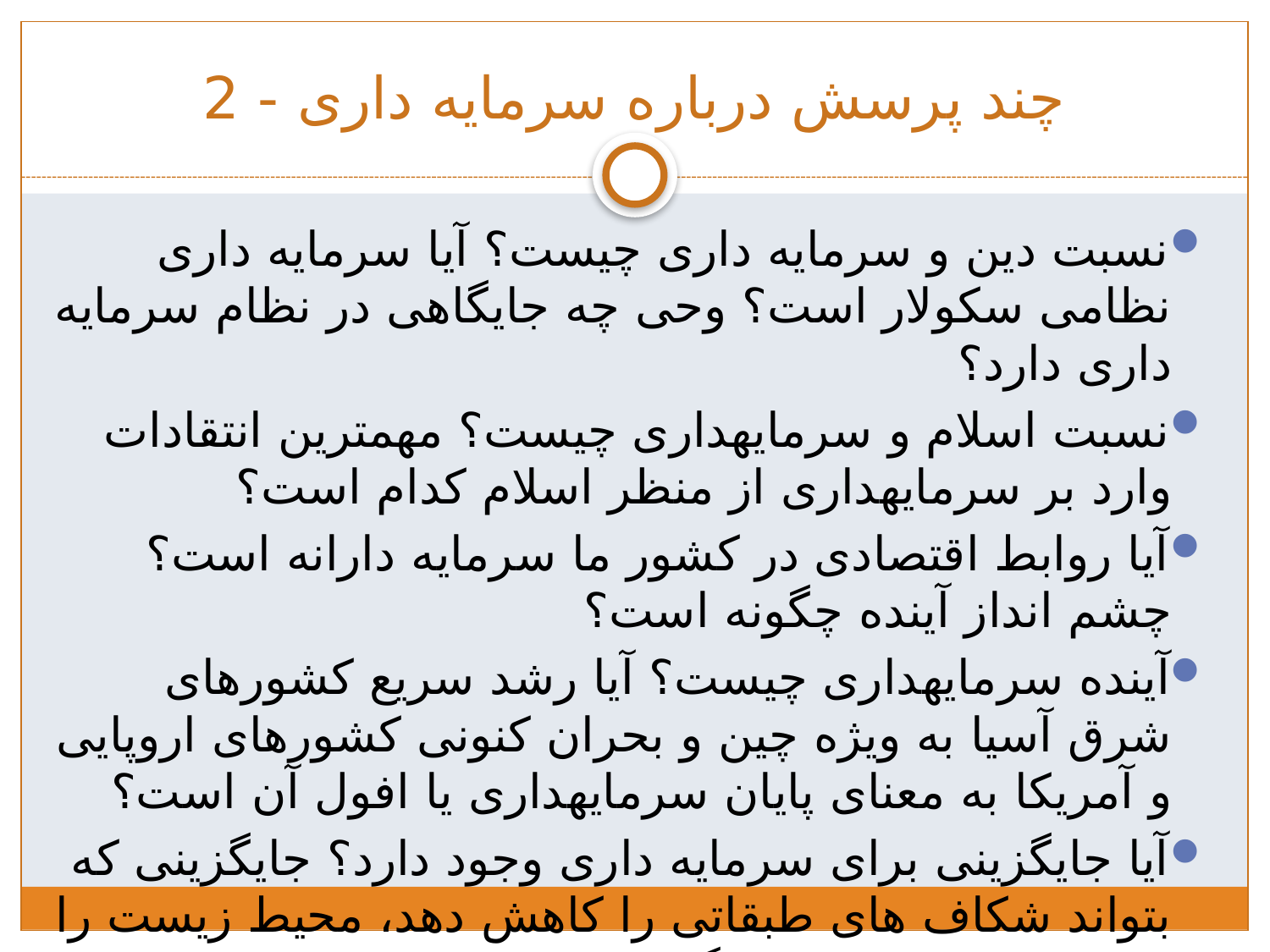

# چند پرسش درباره سرمایه داری - 2
نسبت دین و سرمایه داری چیست؟ آیا سرمایه داری نظامی سکولار است؟ وحی چه جایگاهی در نظام سرمایه داری دارد؟
نسبت اسلام و سرمایه­داری چیست؟ مهم­ترین انتقادات وارد بر سرمایه­داری از منظر اسلام کدام است؟
آیا روابط اقتصادی در کشور ما سرمایه دارانه است؟ چشم انداز آینده چگونه است؟
آینده سرمایه­داری چیست؟ آیا رشد سریع کشورهای شرق آسیا به ویژه چین و بحران کنونی کشورهای اروپایی و آمریکا به معنای پایان سرمایه­داری یا افول آن است؟
آیا جایگزینی برای سرمایه داری وجود دارد؟ جایگزینی که بتواند شکاف های طبقاتی را کاهش دهد، محیط زیست را حفظ کند و متضمن زندگی مطلوب برای بشر باشد؟